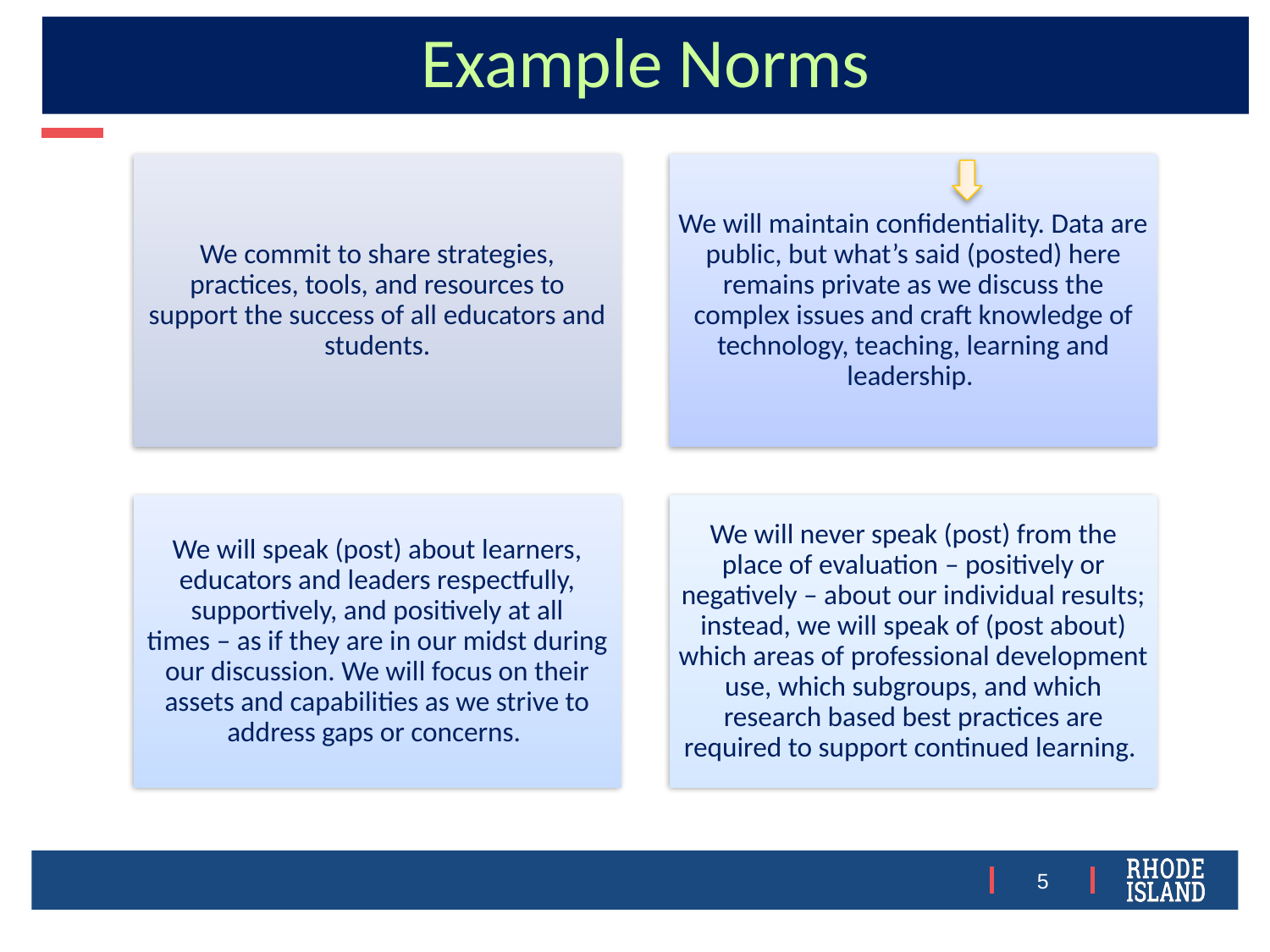

Example Norms
We commit to share strategies, practices, tools, and resources to support the success of all educators and students.
We will maintain confidentiality. Data are public, but what’s said (posted) here remains private as we discuss the complex issues and craft knowledge of technology, teaching, learning and leadership.
We will speak (post) about learners, educators and leaders respectfully, supportively, and positively at all times – as if they are in our midst during our discussion. We will focus on their assets and capabilities as we strive to address gaps or concerns.
We will never speak (post) from the place of evaluation – positively or negatively – about our individual results; instead, we will speak of (post about) which areas of professional development use, which subgroups, and which research based best practices are required to support continued learning.

5